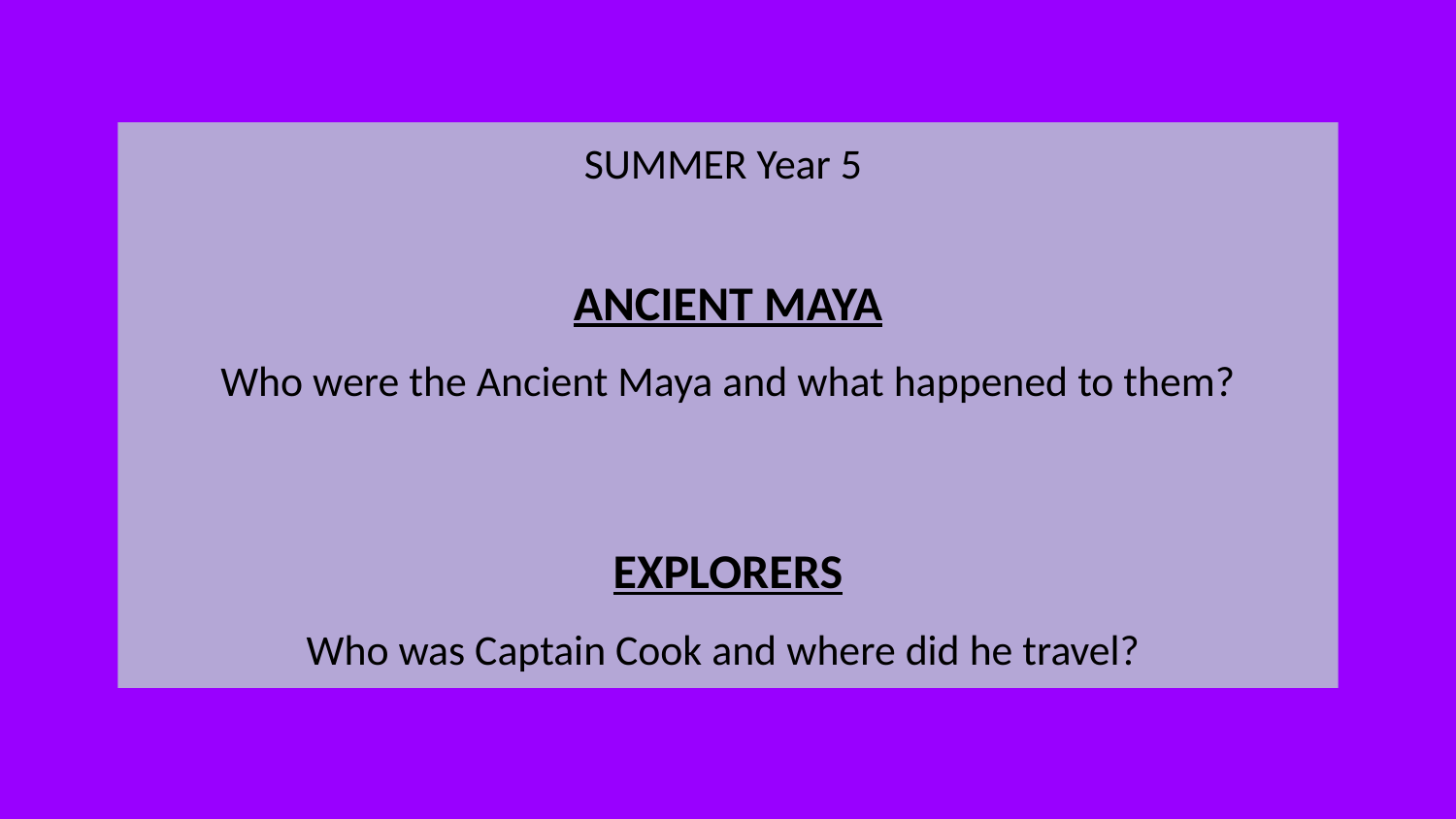

SUMMER Year 5

ANCIENT MAYA
Who were the Ancient Maya and what happened to them?

EXPLORERS
Who was Captain Cook and where did he travel?